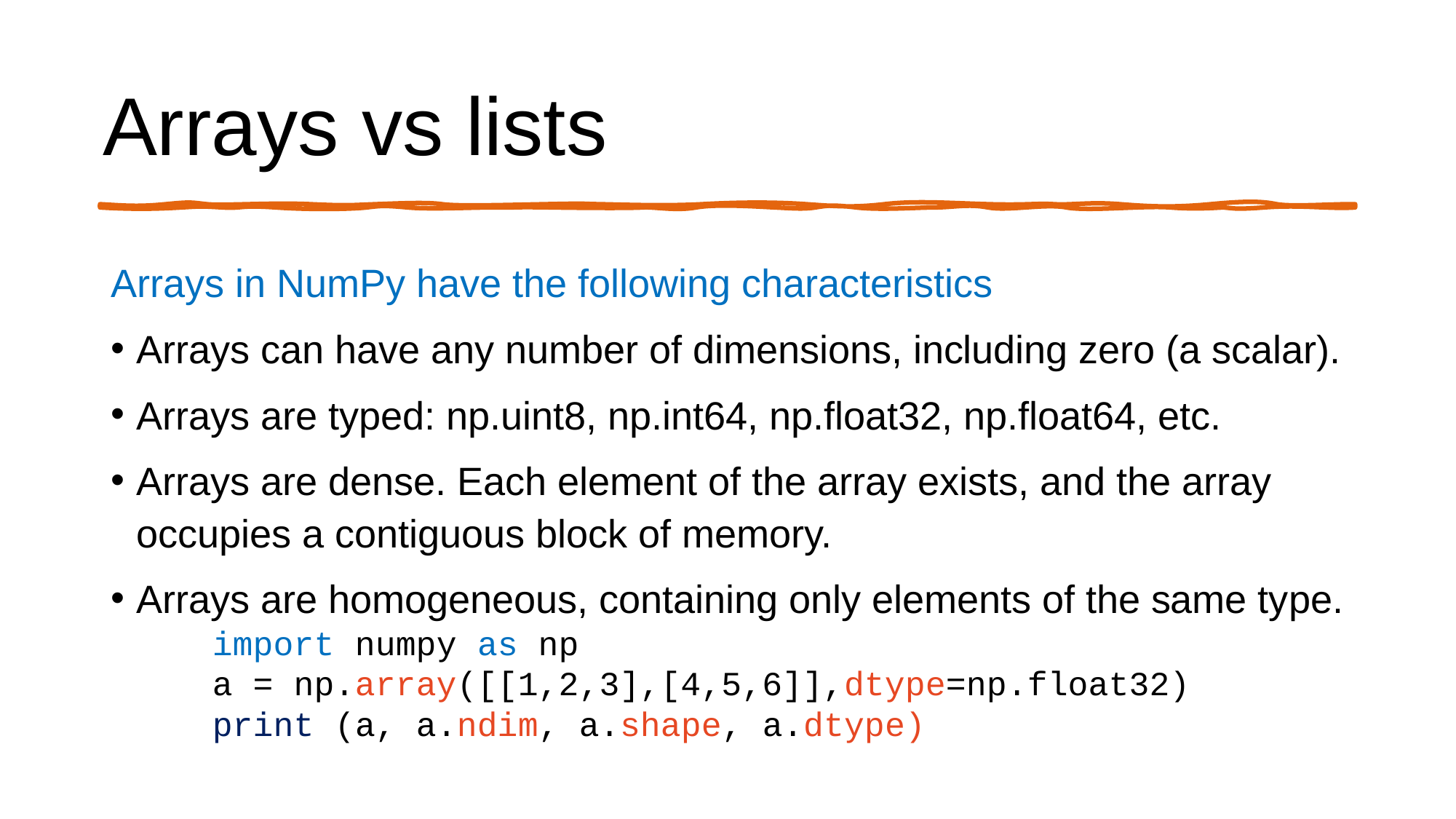

# Arrays vs lists
Arrays in NumPy have the following characteristics
Arrays can have any number of dimensions, including zero (a scalar).
Arrays are typed: np.uint8, np.int64, np.float32, np.float64, etc.
Arrays are dense. Each element of the array exists, and the array occupies a contiguous block of memory.
Arrays are homogeneous, containing only elements of the same type.
import numpy as np
a = np.array([[1,2,3],[4,5,6]],dtype=np.float32)
print (a, a.ndim, a.shape, a.dtype)